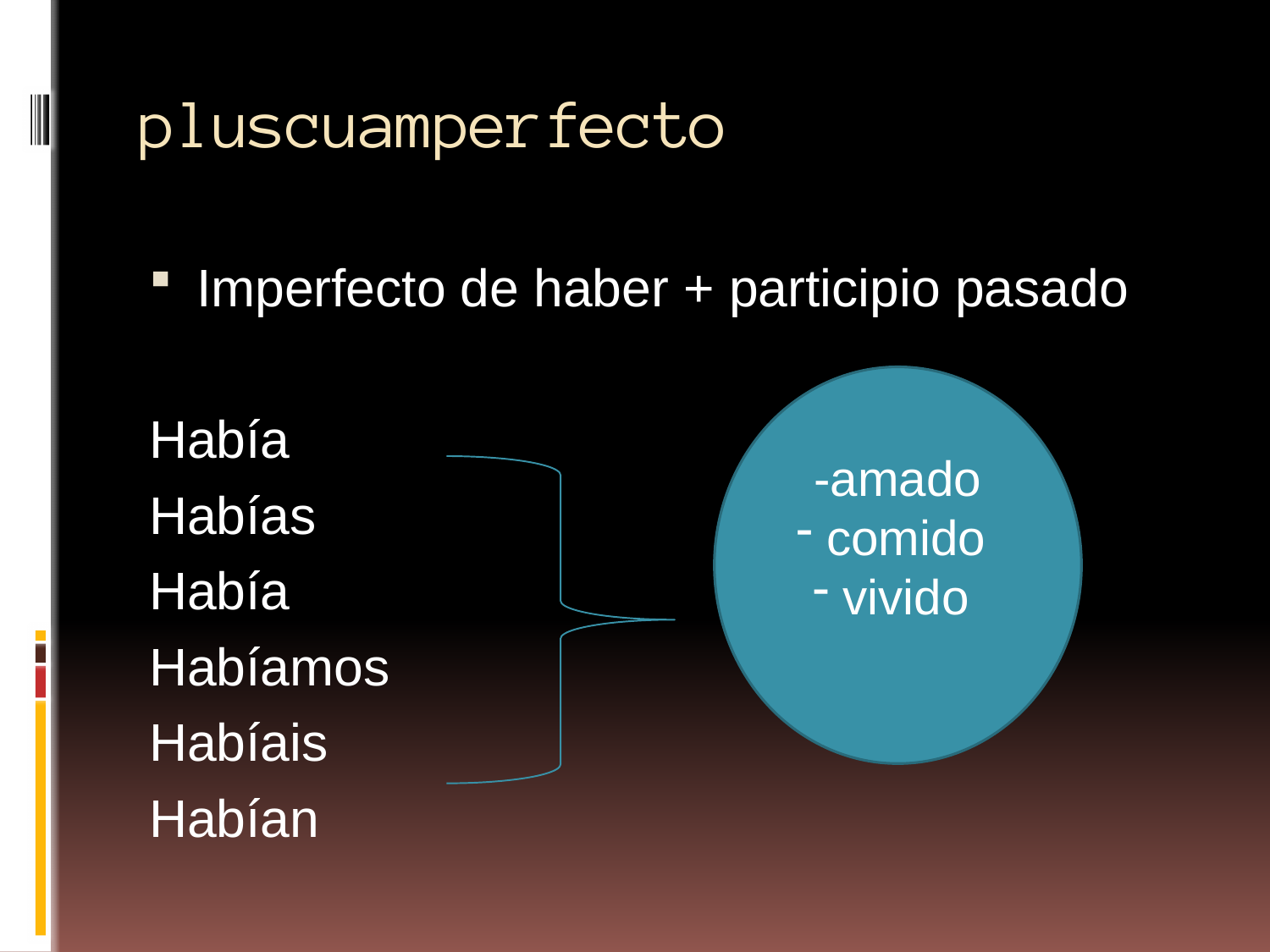

# pluscuamperfecto
Imperfecto de haber + participio pasado

Había
Habías
Había
Habíamos
Habíais
Habían

-amado
comido
vivido